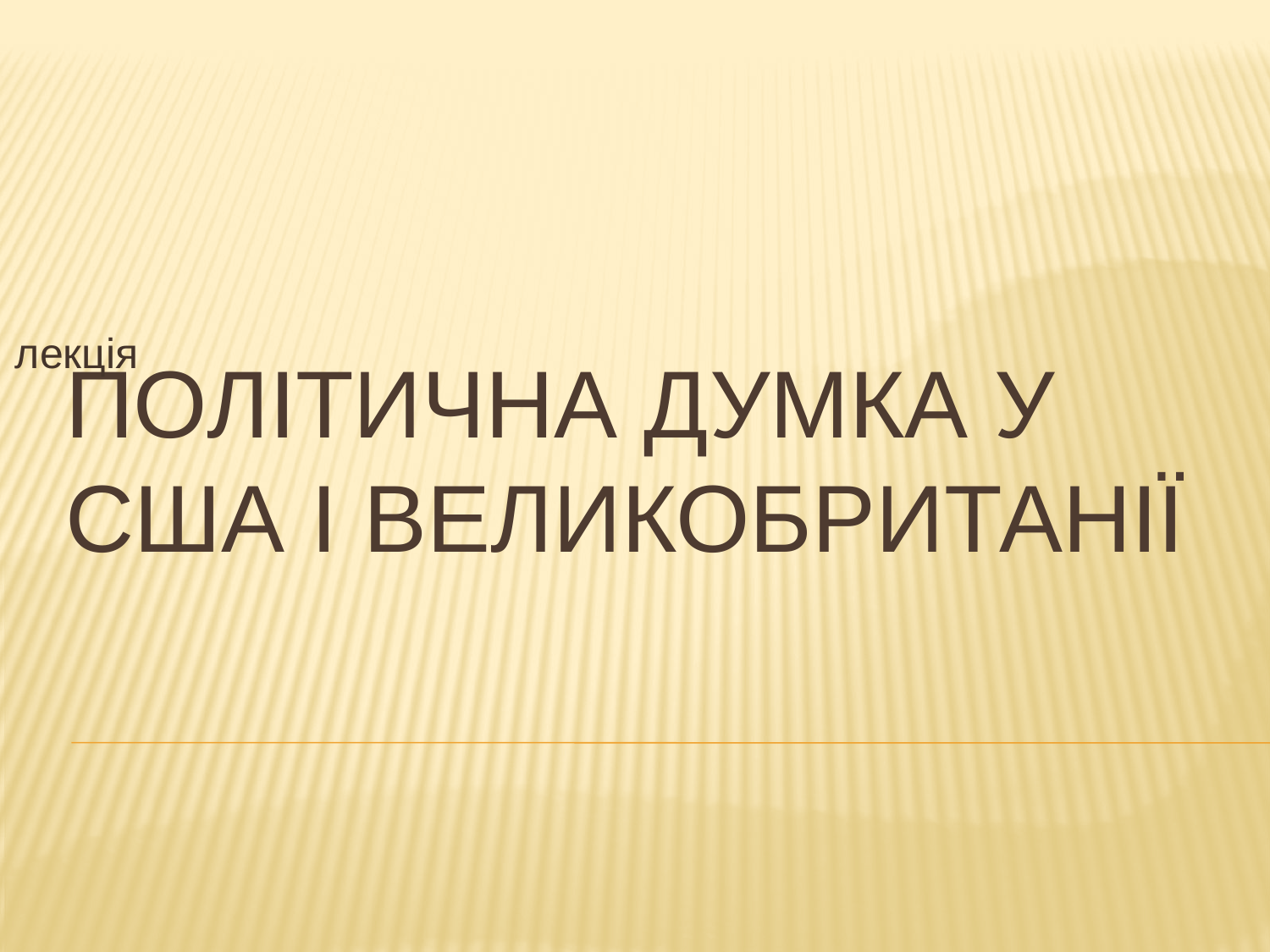

лекція
# ПОЛІТИЧНА ДУМКА У США І ВЕЛИКОБРИТАНІЇ